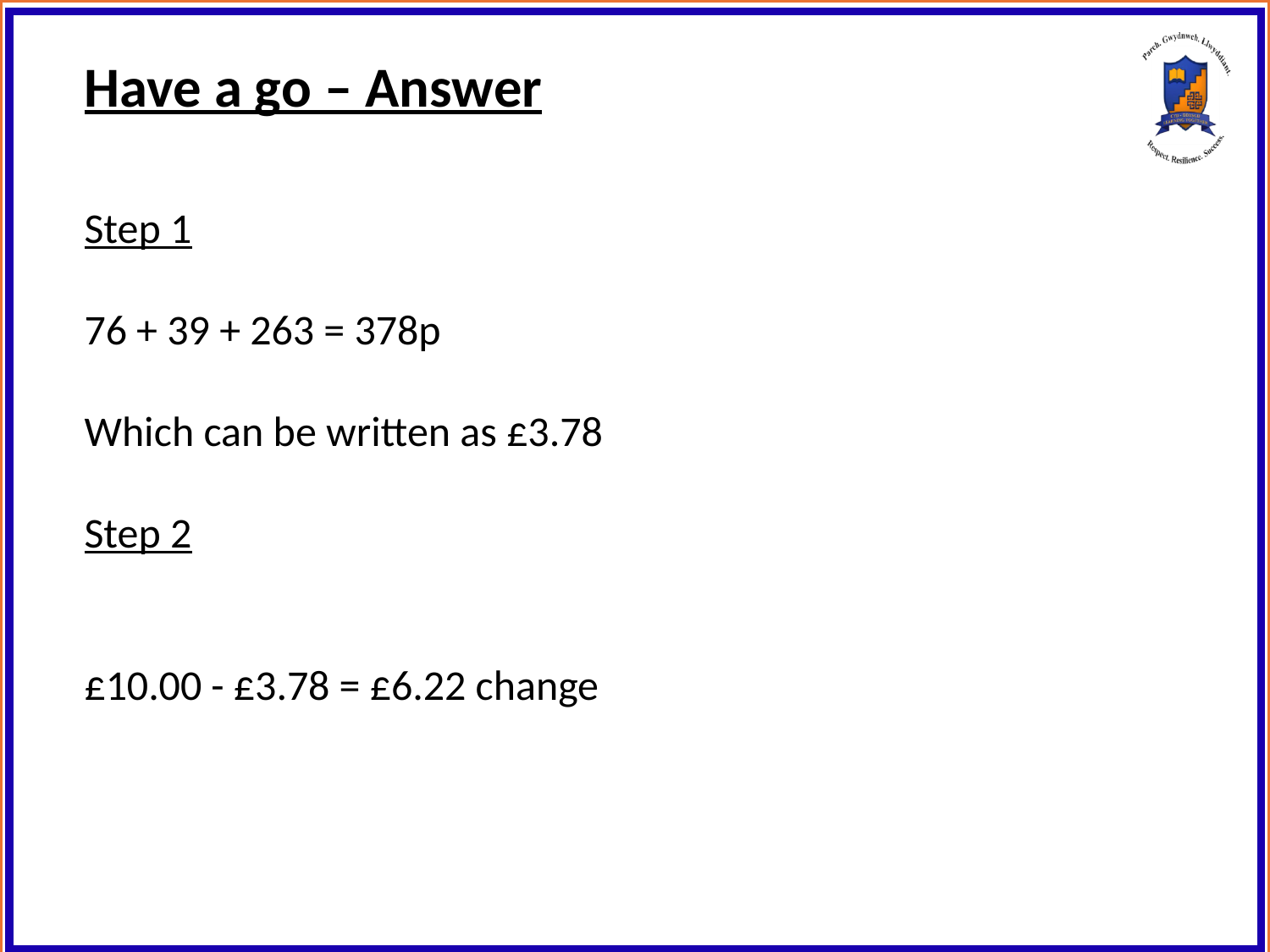

Have a go – Answer
Step 1

76 + 39 + 263 = 378p

Which can be written as £3.78

Step 2

£10.00 - £3.78 = £6.22 change